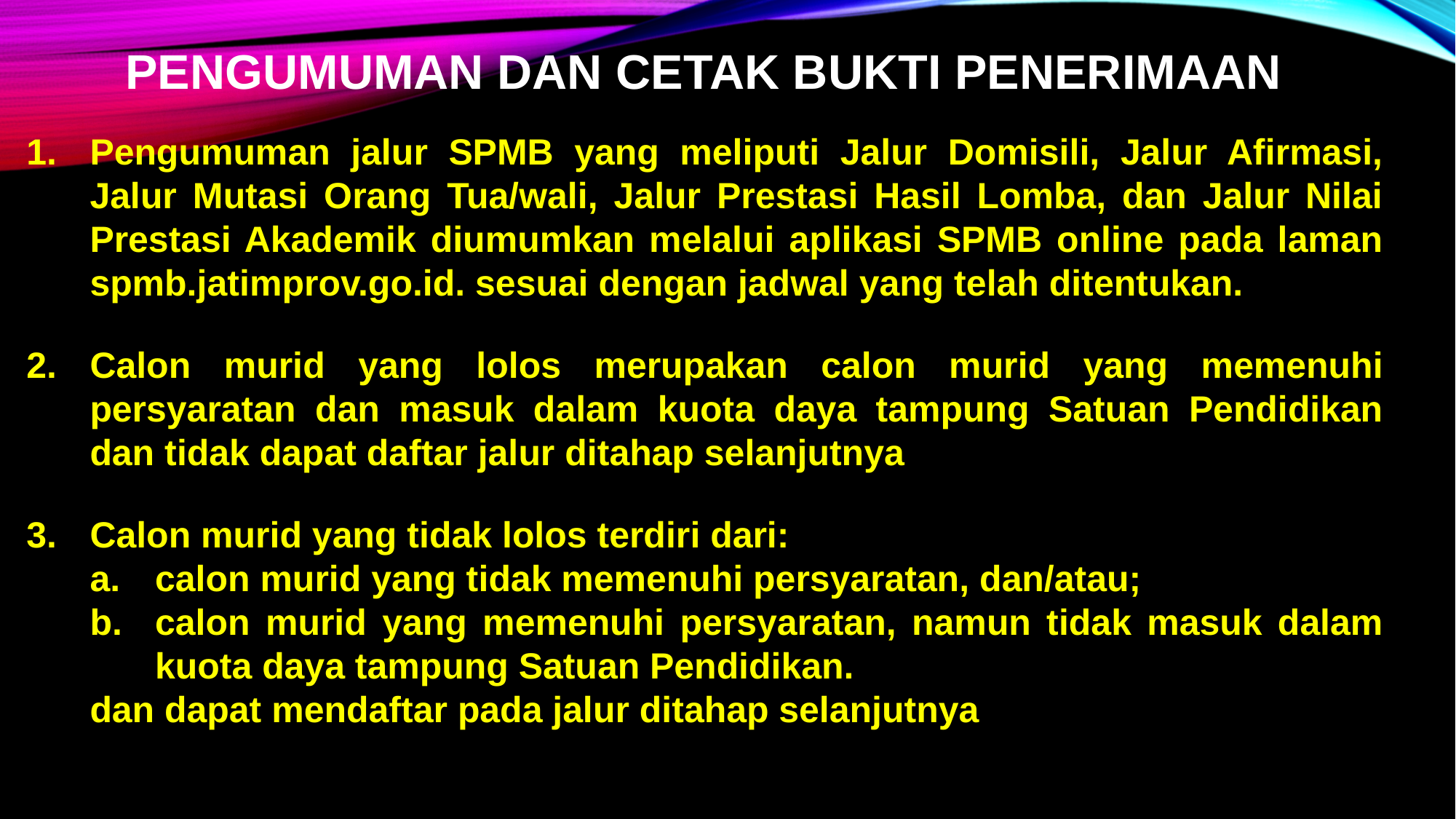

PENGUMUMAN DAN CETAK BUKTI PENERIMAAN
Pengumuman jalur SPMB yang meliputi Jalur Domisili, Jalur Afirmasi, Jalur Mutasi Orang Tua/wali, Jalur Prestasi Hasil Lomba, dan Jalur Nilai Prestasi Akademik diumumkan melalui aplikasi SPMB online pada laman spmb.jatimprov.go.id. sesuai dengan jadwal yang telah ditentukan.

Calon murid yang lolos merupakan calon murid yang memenuhi persyaratan dan masuk dalam kuota daya tampung Satuan Pendidikan dan tidak dapat daftar jalur ditahap selanjutnya

Calon murid yang tidak lolos terdiri dari:
calon murid yang tidak memenuhi persyaratan, dan/atau;
calon murid yang memenuhi persyaratan, namun tidak masuk dalam kuota daya tampung Satuan Pendidikan.
dan dapat mendaftar pada jalur ditahap selanjutnya